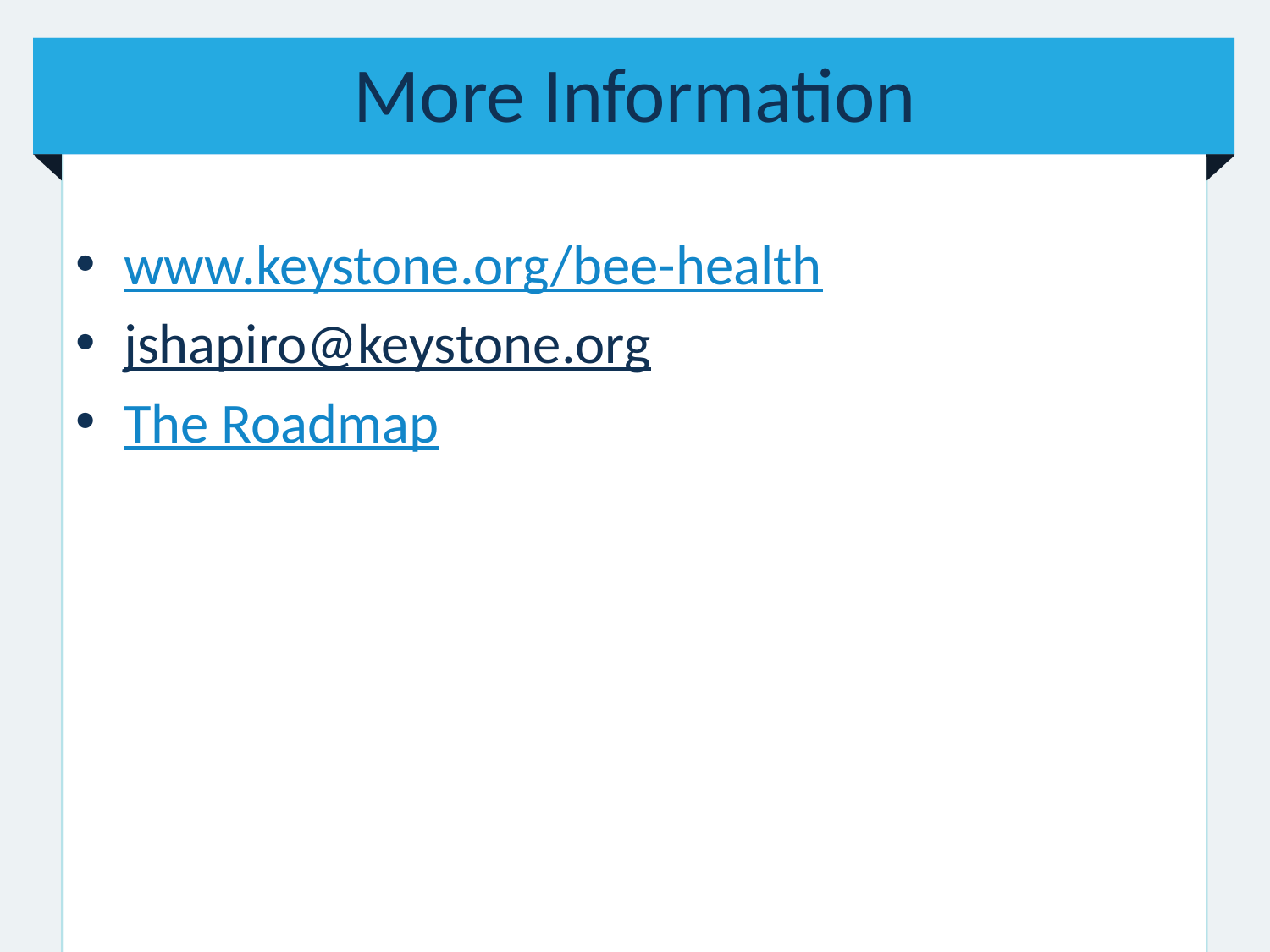

# More Information
www.keystone.org/bee-health
jshapiro@keystone.org
The Roadmap